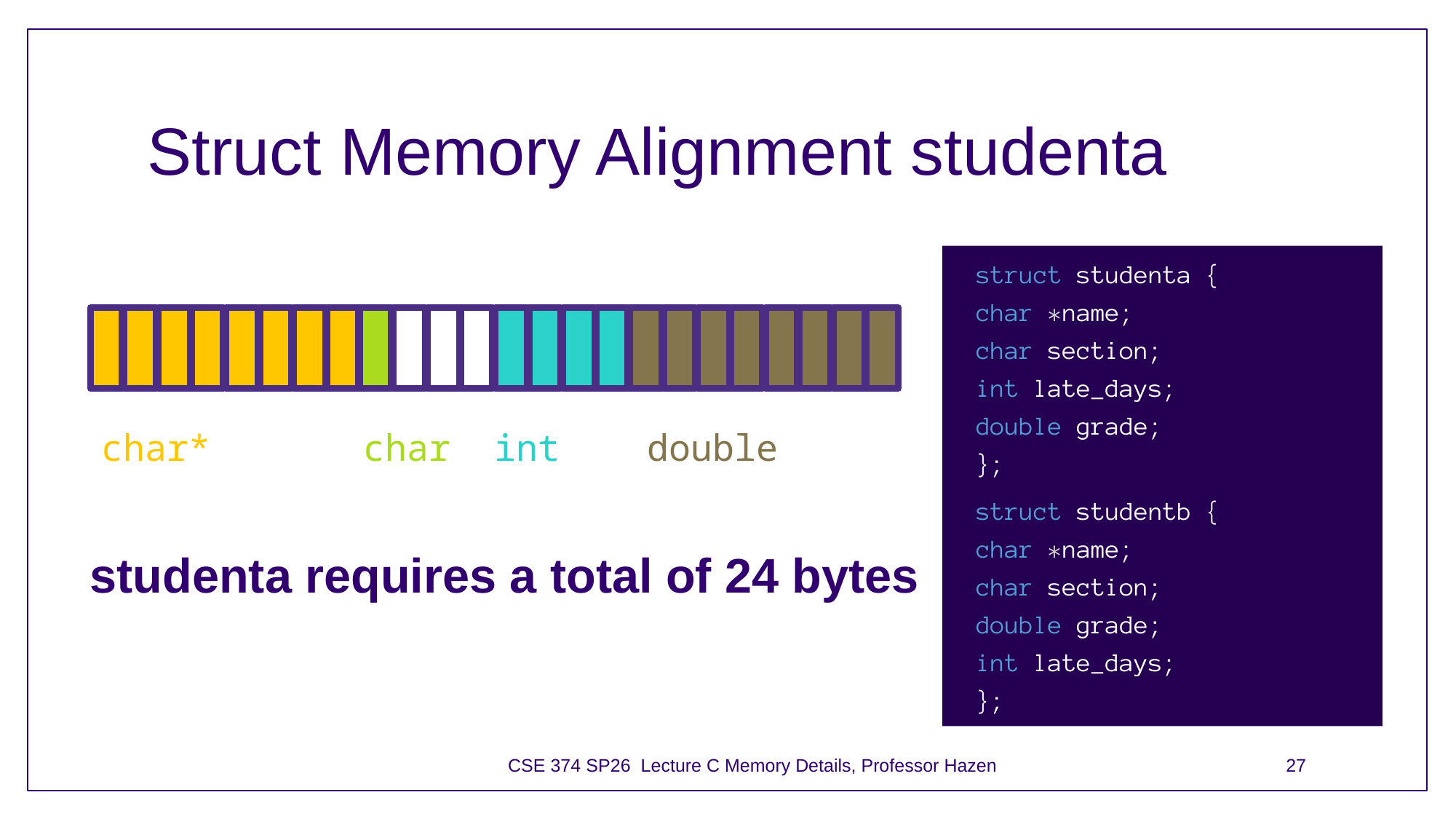

# Struct Memory Alignment studenta
	struct studenta {
	char *name;
	char section;
	int late_days;
	double grade;
};
	struct studentb {
	char *name;
	char section;
	double grade;
	int late_days;
};

char*       char  int    double
studenta requires a total of 24 bytes
CSE 374 SP26  Lecture C Memory Details, Professor Hazen
27